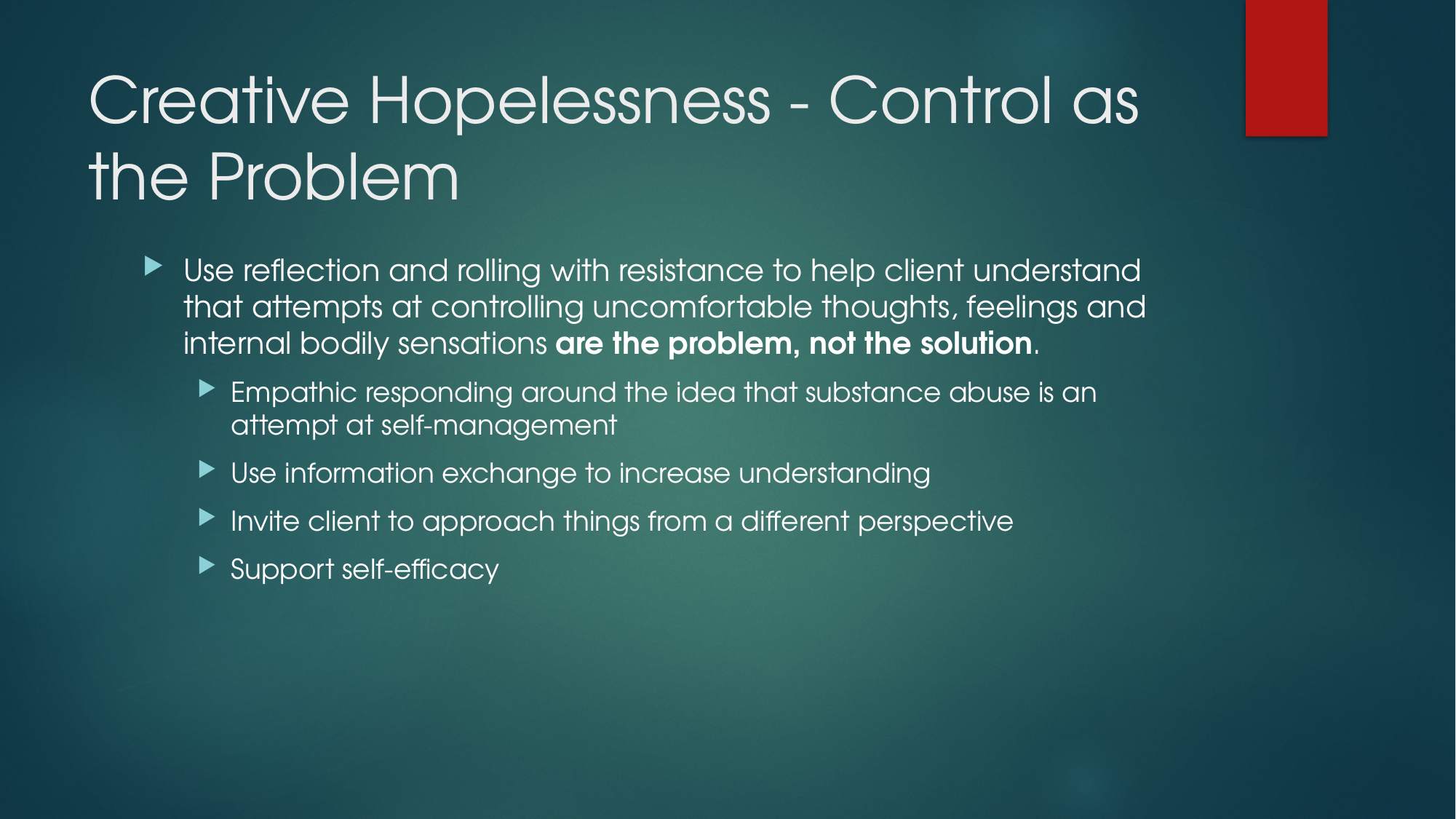

# Creative Hopelessness - Control as the Problem
Use reflection and rolling with resistance to help client understand that attempts at controlling uncomfortable thoughts, feelings and internal bodily sensations are the problem, not the solution.
Empathic responding around the idea that substance abuse is an attempt at self-management
Use information exchange to increase understanding
Invite client to approach things from a different perspective
Support self-efficacy